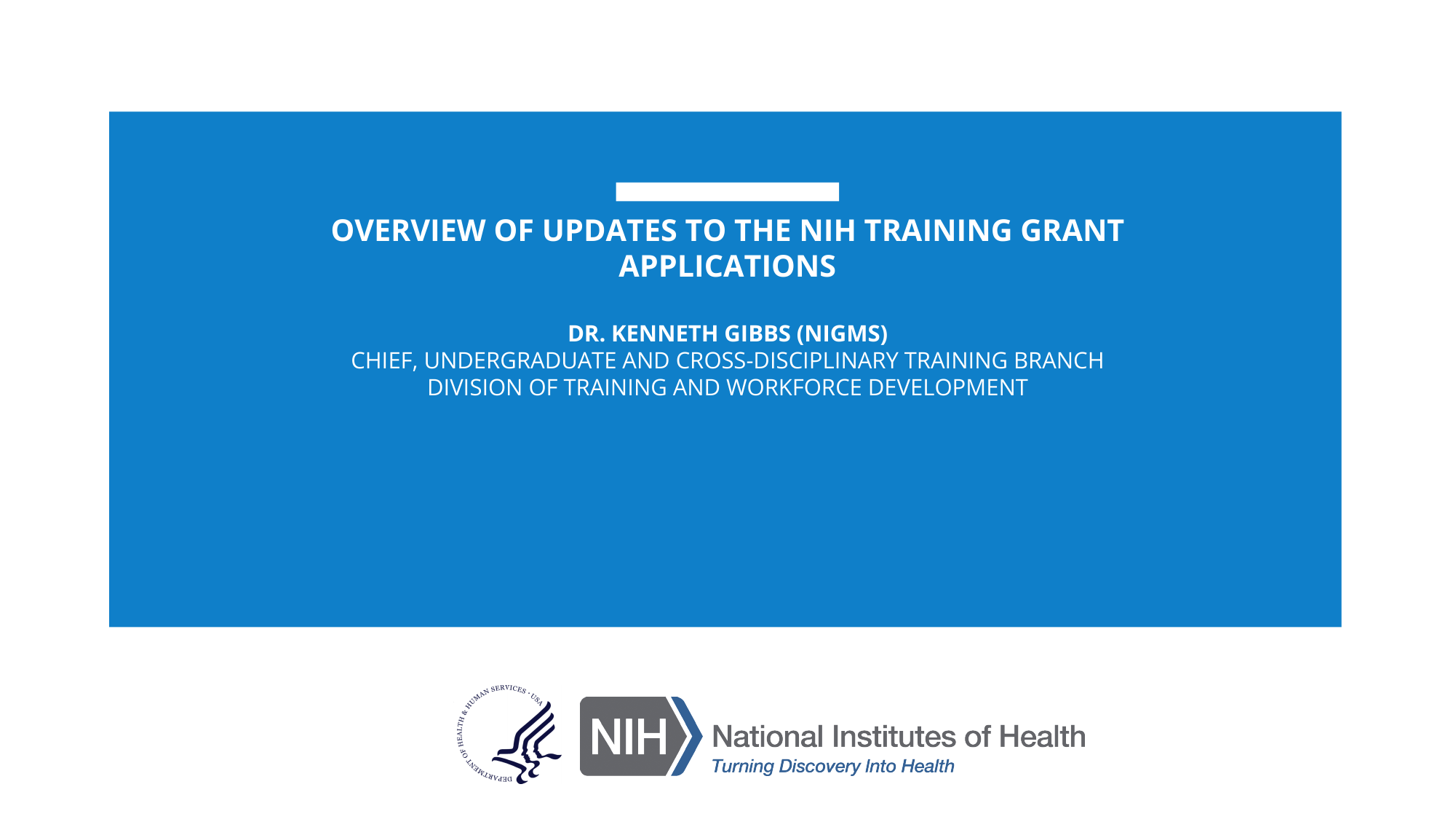

# overview of updates to the NIH Training grant applications dr. Kenneth Gibbs (NIGMS) chief, Undergraduate and cross-disciplinary training branch division of training and Workforce development